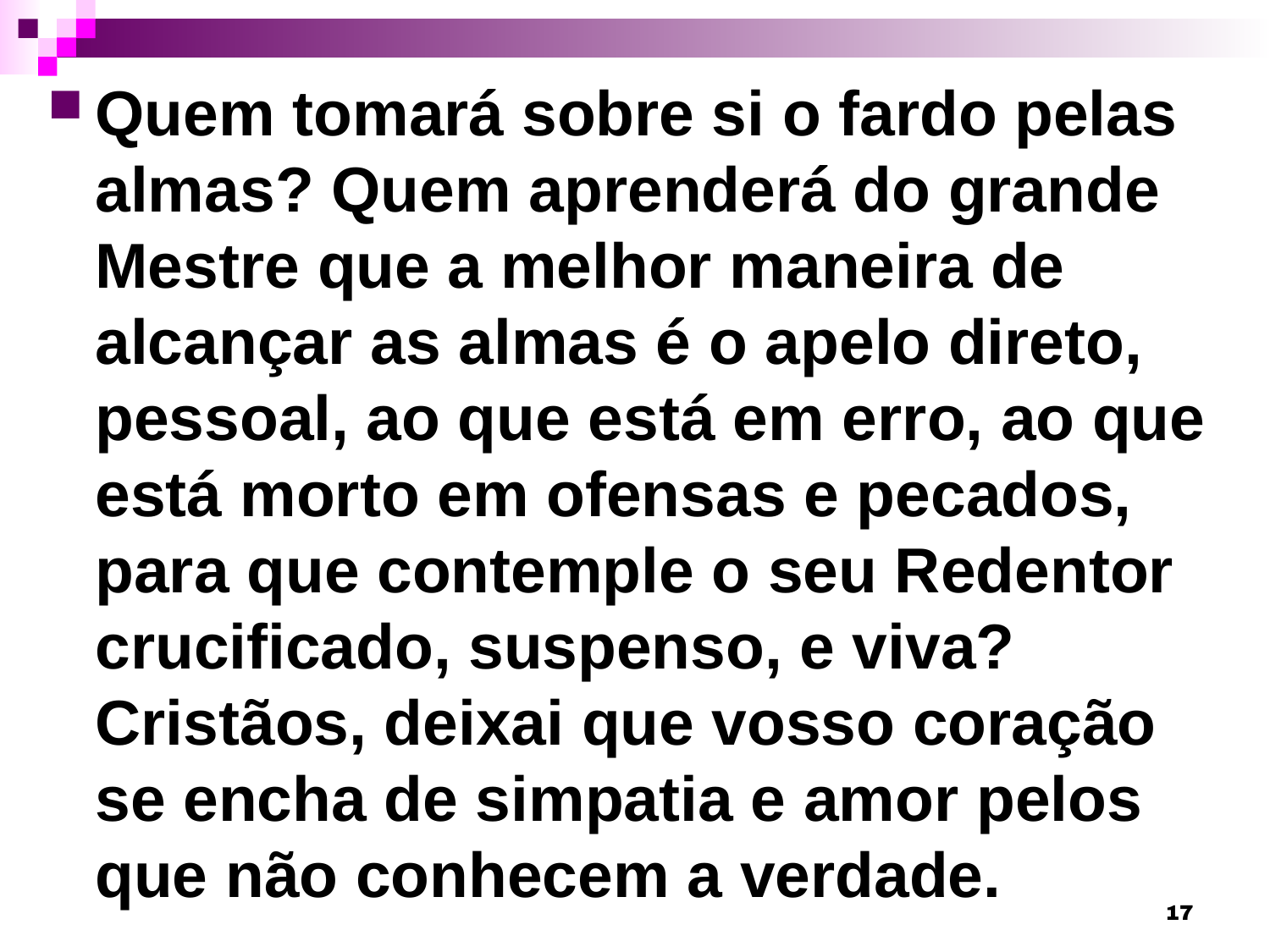

Quem tomará sobre si o fardo pelas almas? Quem aprenderá do grande Mestre que a melhor maneira de alcançar as almas é o apelo direto, pessoal, ao que está em erro, ao que está morto em ofensas e pecados, para que contemple o seu Redentor crucificado, suspenso, e viva? Cristãos, deixai que vosso coração se encha de simpatia e amor pelos que não conhecem a verdade.
17